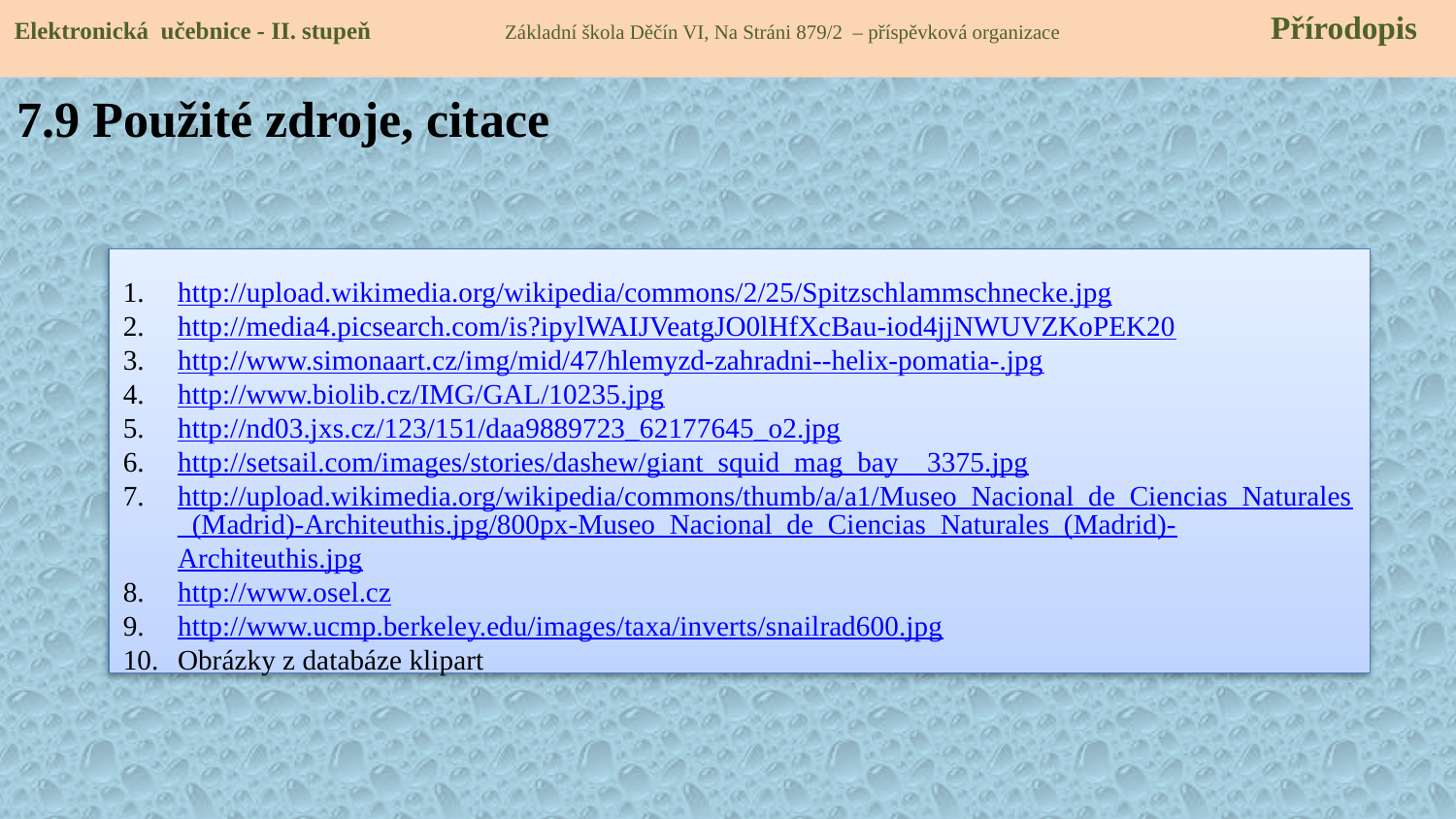

Elektronická  učebnice - II. stupeň                      Základní škola Děčín VI, Na Stráni 879/2  – příspěvková organizace                       	                  Přírodopis

7.9 Použité zdroje, citace
http://upload.wikimedia.org/wikipedia/commons/2/25/Spitzschlammschnecke.jpg
http://media4.picsearch.com/is?ipylWAIJVeatgJO0lHfXcBau-iod4jjNWUVZKoPEK20
http://www.simonaart.cz/img/mid/47/hlemyzd-zahradni--helix-pomatia-.jpg
http://www.biolib.cz/IMG/GAL/10235.jpg
http://nd03.jxs.cz/123/151/daa9889723_62177645_o2.jpg
http://setsail.com/images/stories/dashew/giant_squid_mag_bay__3375.jpg
http://upload.wikimedia.org/wikipedia/commons/thumb/a/a1/Museo_Nacional_de_Ciencias_Naturales_(Madrid)-Architeuthis.jpg/800px-Museo_Nacional_de_Ciencias_Naturales_(Madrid)-Architeuthis.jpg
http://www.osel.cz
http://www.ucmp.berkeley.edu/images/taxa/inverts/snailrad600.jpg
Obrázky z databáze klipart